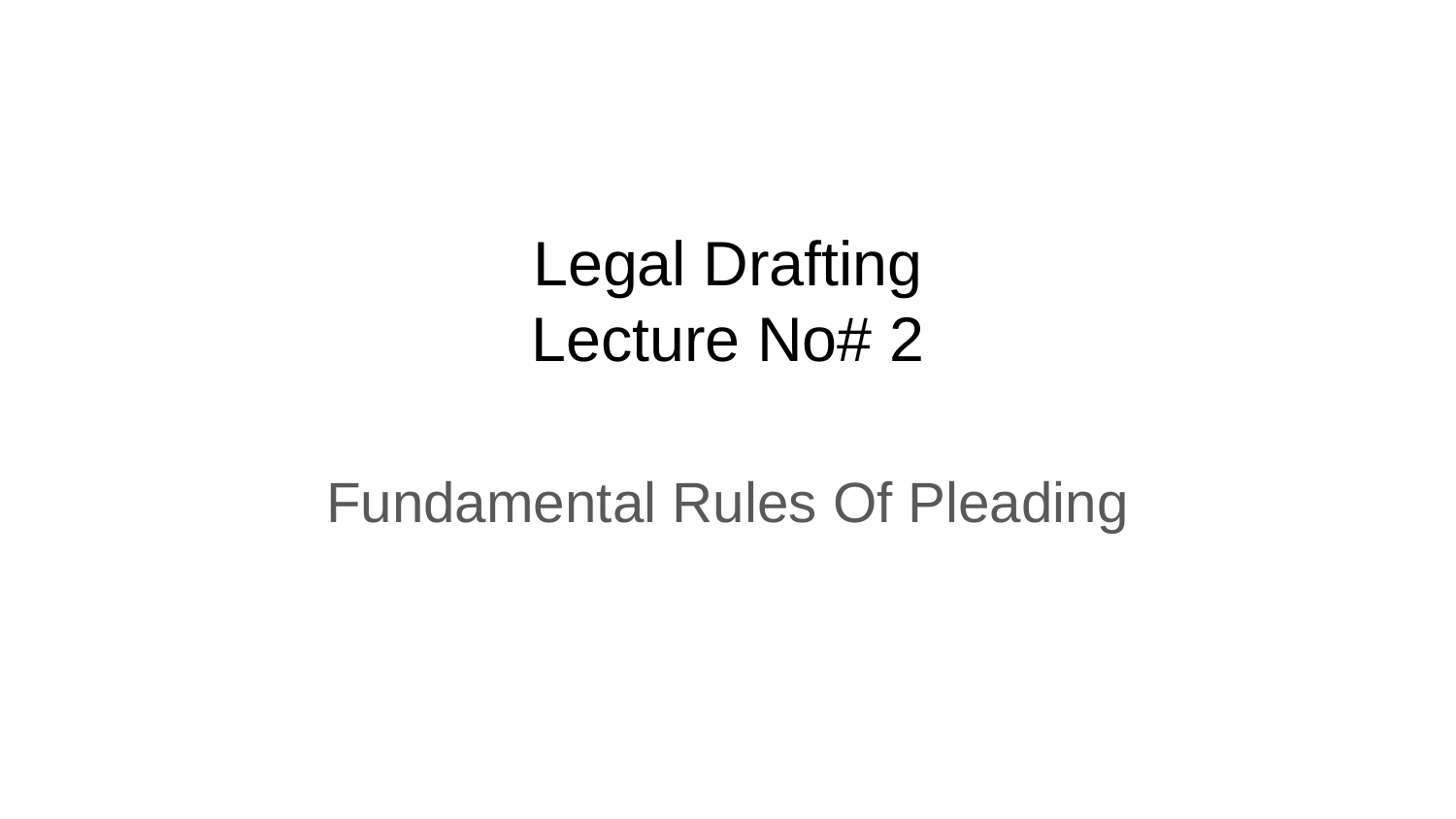

# Legal Drafting
Lecture No# 2
Fundamental Rules Of Pleading